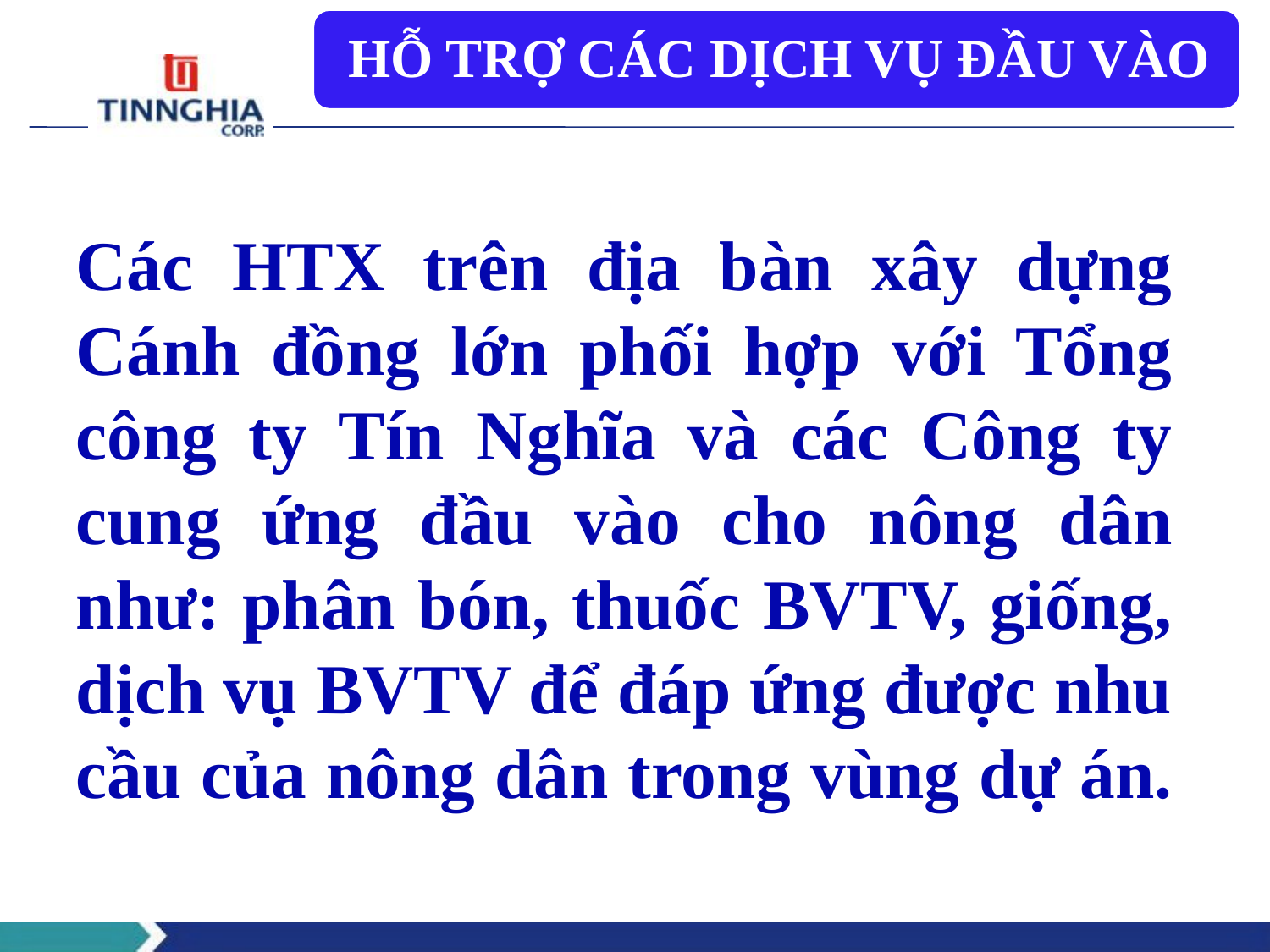

HỖ TRỢ CÁC DỊCH VỤ ĐẦU VÀO
Các HTX trên địa bàn xây dựng Cánh đồng lớn phối hợp với Tổng công ty Tín Nghĩa và các Công ty cung ứng đầu vào cho nông dân như: phân bón, thuốc BVTV, giống, dịch vụ BVTV để đáp ứng được nhu cầu của nông dân trong vùng dự án.